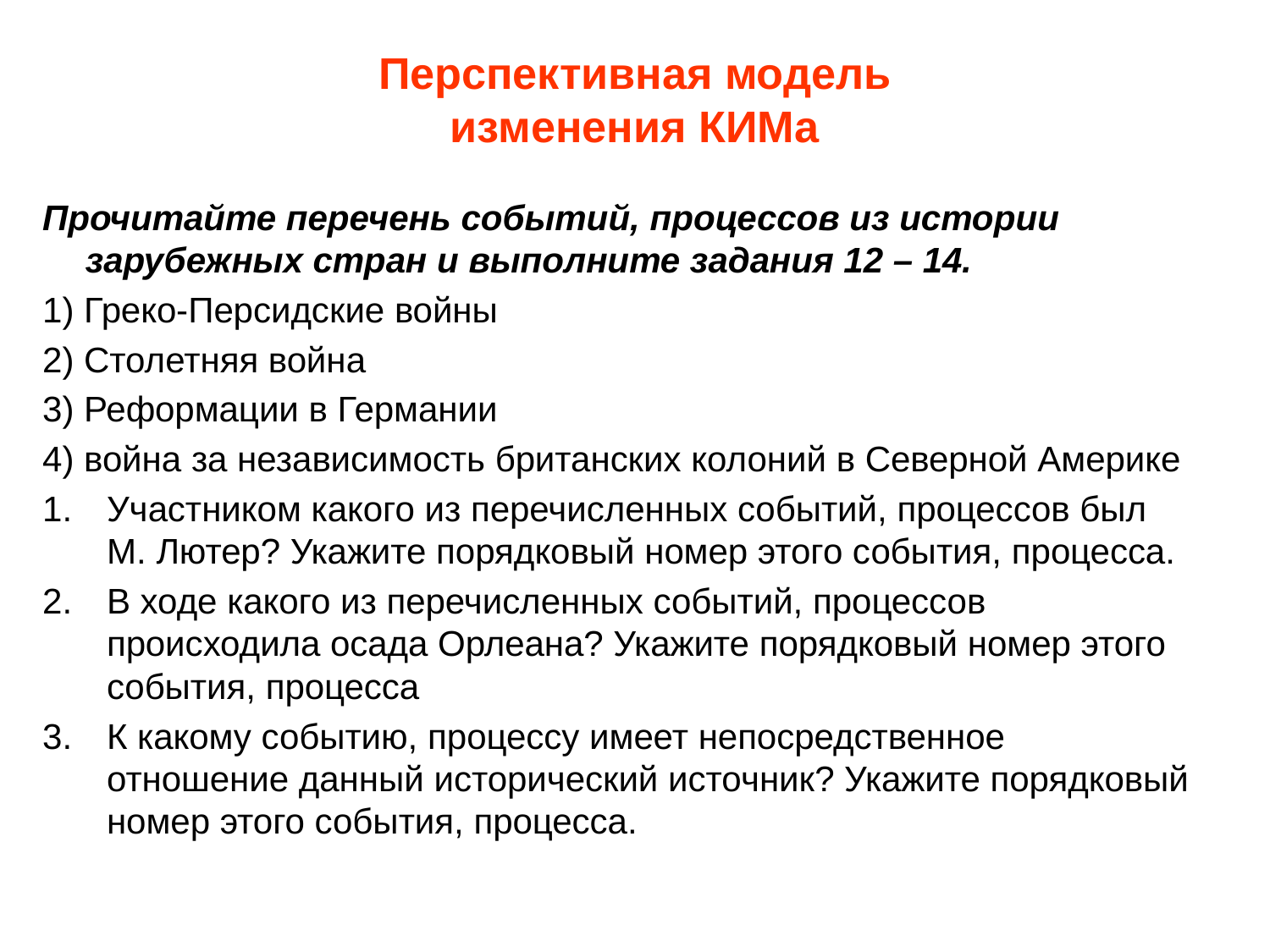

# Перспективная модель изменения КИМа
Прочитайте перечень событий, процессов из истории зарубежных стран и выполните задания 12 – 14.
1) Греко-Персидские войны
2) Столетняя война
3) Реформации в Германии
4) война за независимость британских колоний в Северной Америке
Участником какого из перечисленных событий, процессов был М. Лютер? Укажите порядковый номер этого события, процесса.
В ходе какого из перечисленных событий, процессов происходила осада Орлеана? Укажите порядковый номер этого события, процесса
К какому событию, процессу имеет непосредственное отношение данный исторический источник? Укажите порядковый номер этого события, процесса.